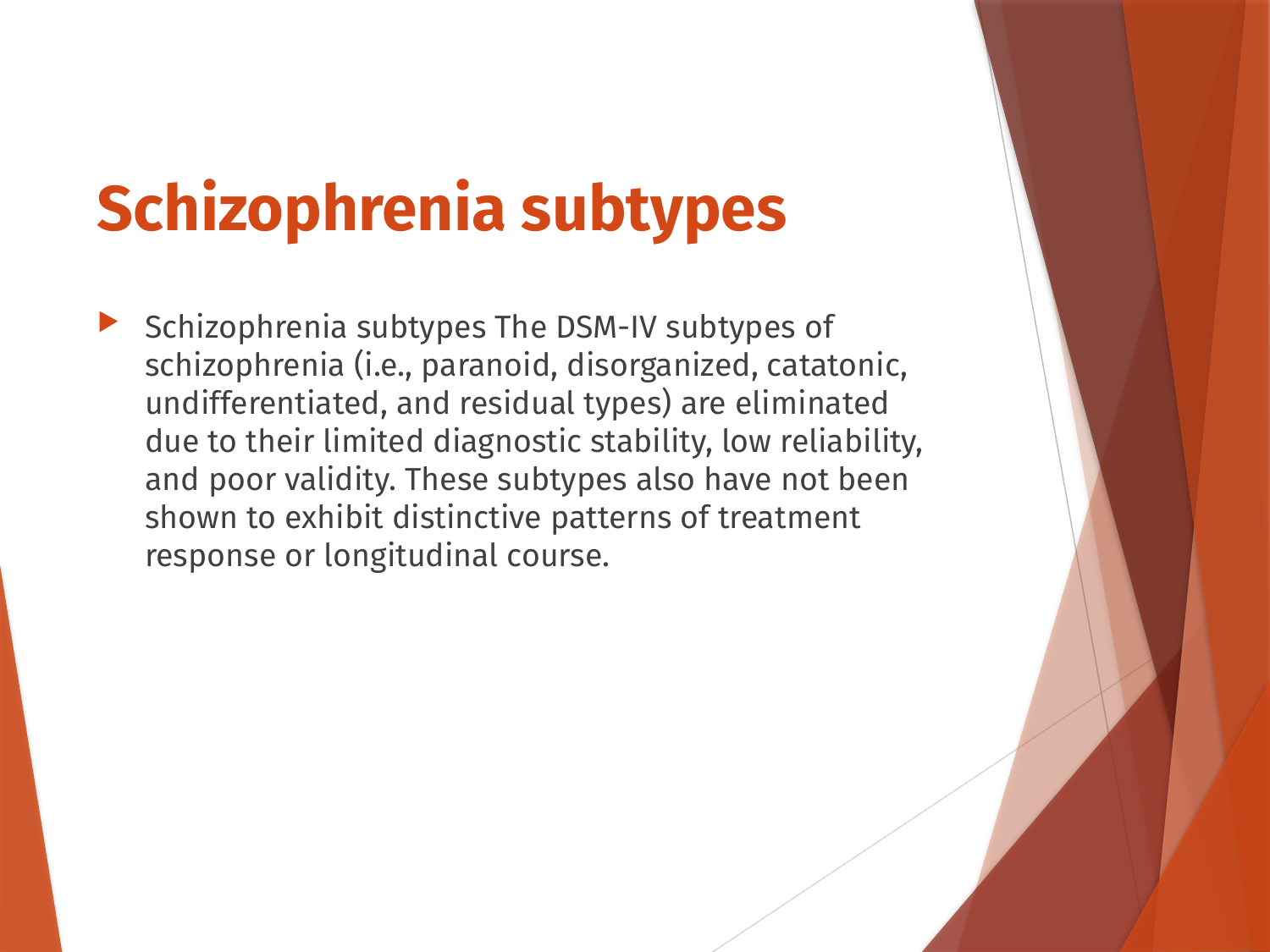

# Schizophrenia subtypes
Schizophrenia subtypes The DSM-IV subtypes of schizophrenia (i.e., paranoid, disorganized, catatonic, undifferentiated, and residual types) are eliminated due to their limited diagnostic stability, low reliability, and poor validity. These subtypes also have not been shown to exhibit distinctive patterns of treatment response or longitudinal course.